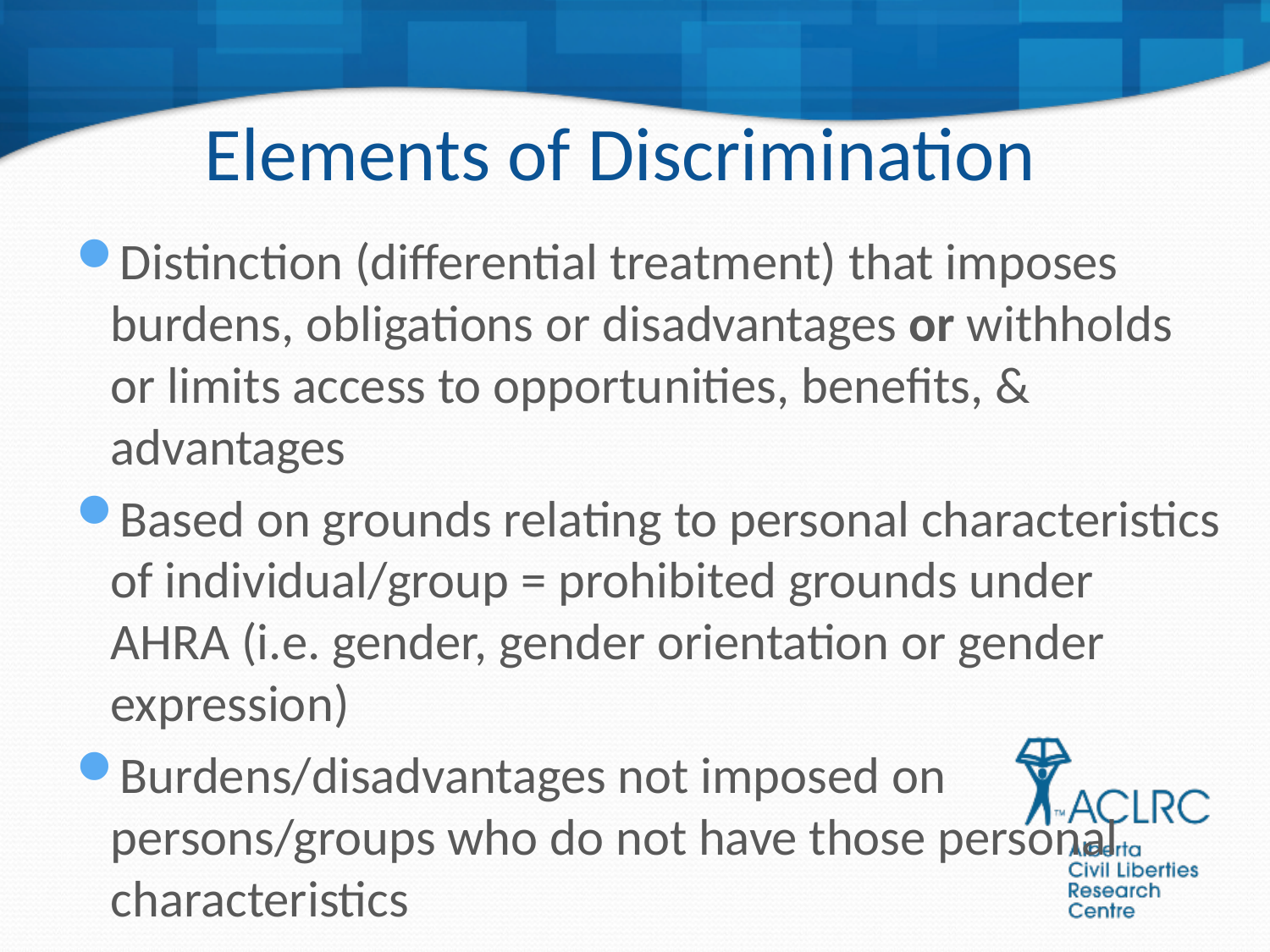

# Elements of Discrimination
Distinction (differential treatment) that imposes burdens, obligations or disadvantages or withholds or limits access to opportunities, benefits, & advantages
Based on grounds relating to personal characteristics of individual/group = prohibited grounds under AHRA (i.e. gender, gender orientation or gender expression)
Burdens/disadvantages not imposed on persons/groups who do not have those personal characteristics